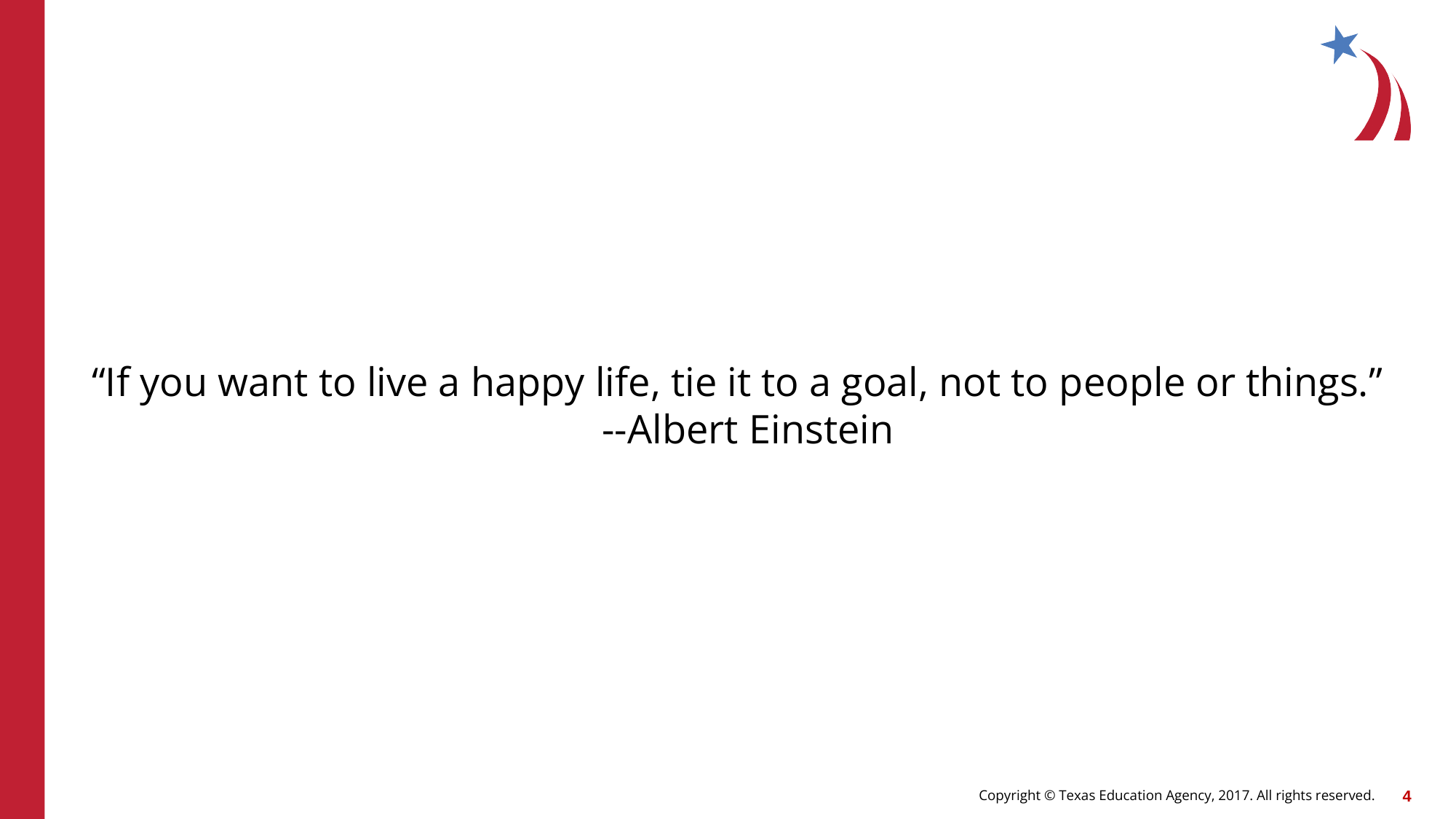

“If you want to live a happy life, tie it to a goal, not to people or things.”
--Albert Einstein